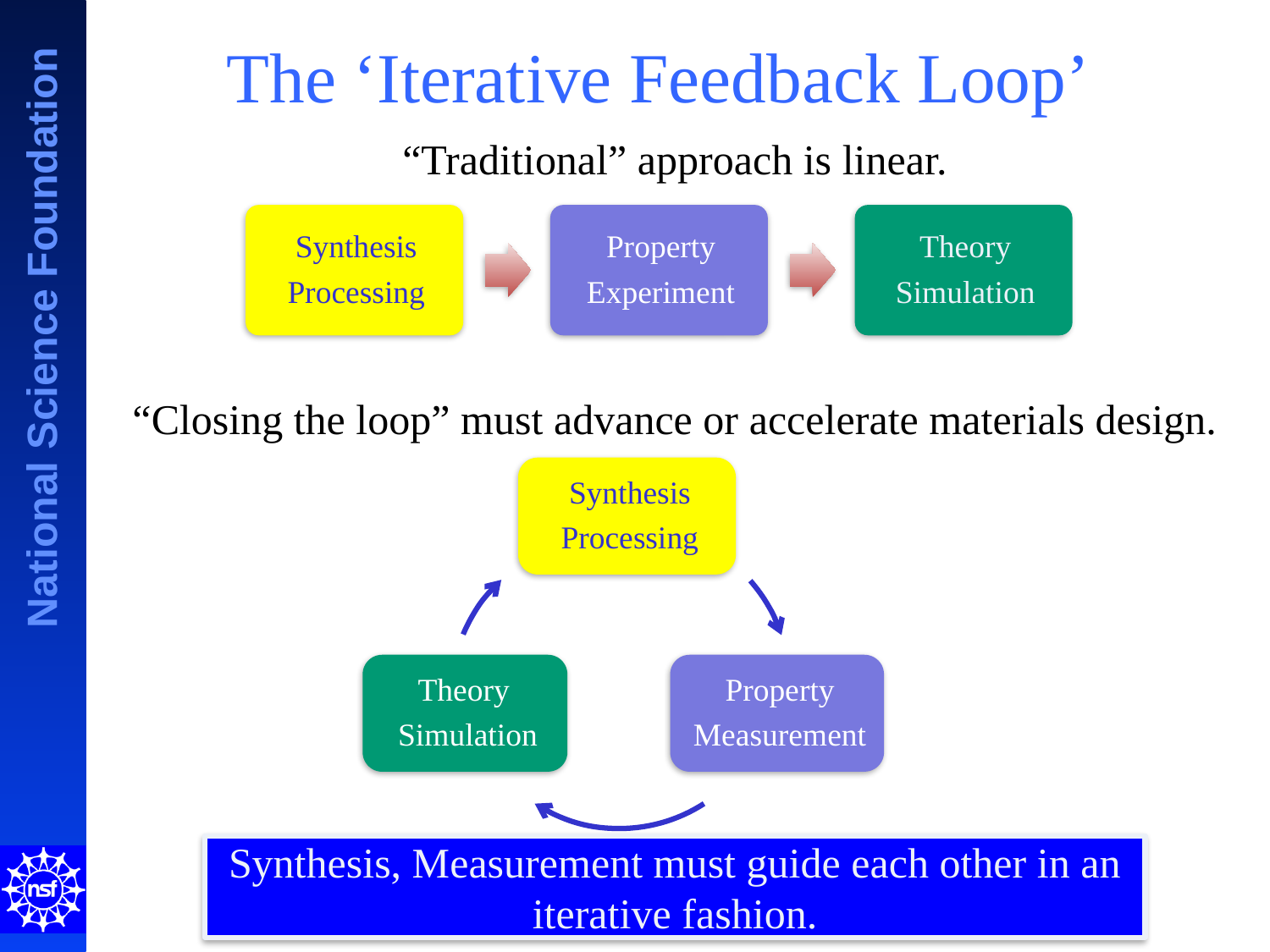

# The ‘Iterative Feedback Loop’
“Traditional” approach is linear.
Synthesis
Processing

Property
Experiment

Theory
Simulation
“Closing the loop” must advance or accelerate materials design.
Synthesis
Processing
Property
Measurement
Theory
Simulation
Synthesis, Measurement must guide each other in an iterative fashion.